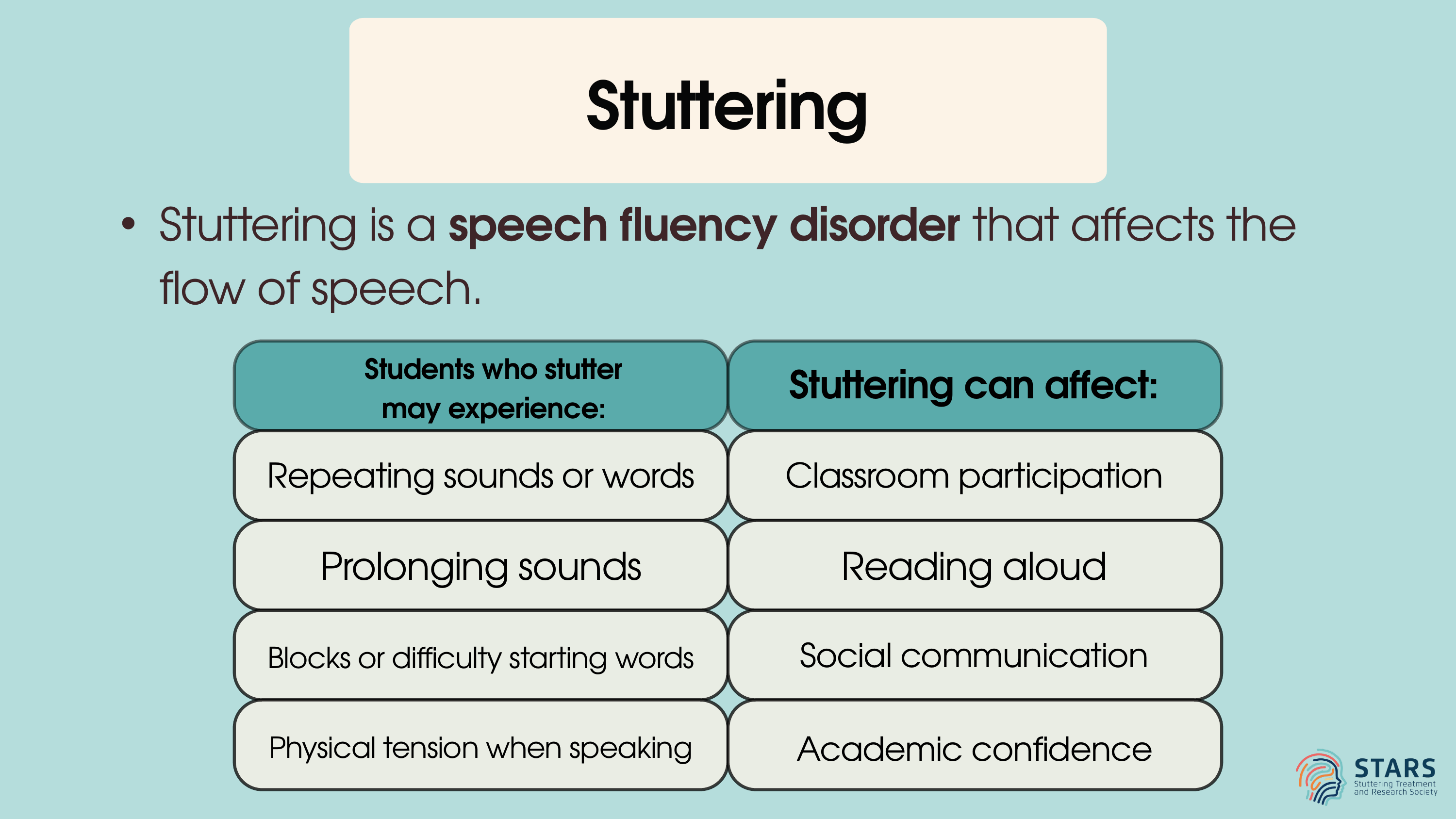

Stuttering
Stuttering is a speech fluency disorder that affects the flow of speech.

Students who stutter
may experience:

Stuttering can affect:

Repeating sounds or words
Classroom participation

Prolonging sounds
Reading aloud

Social communication
Blocks or difficulty starting words

Academic confidence
Physical tension when speaking